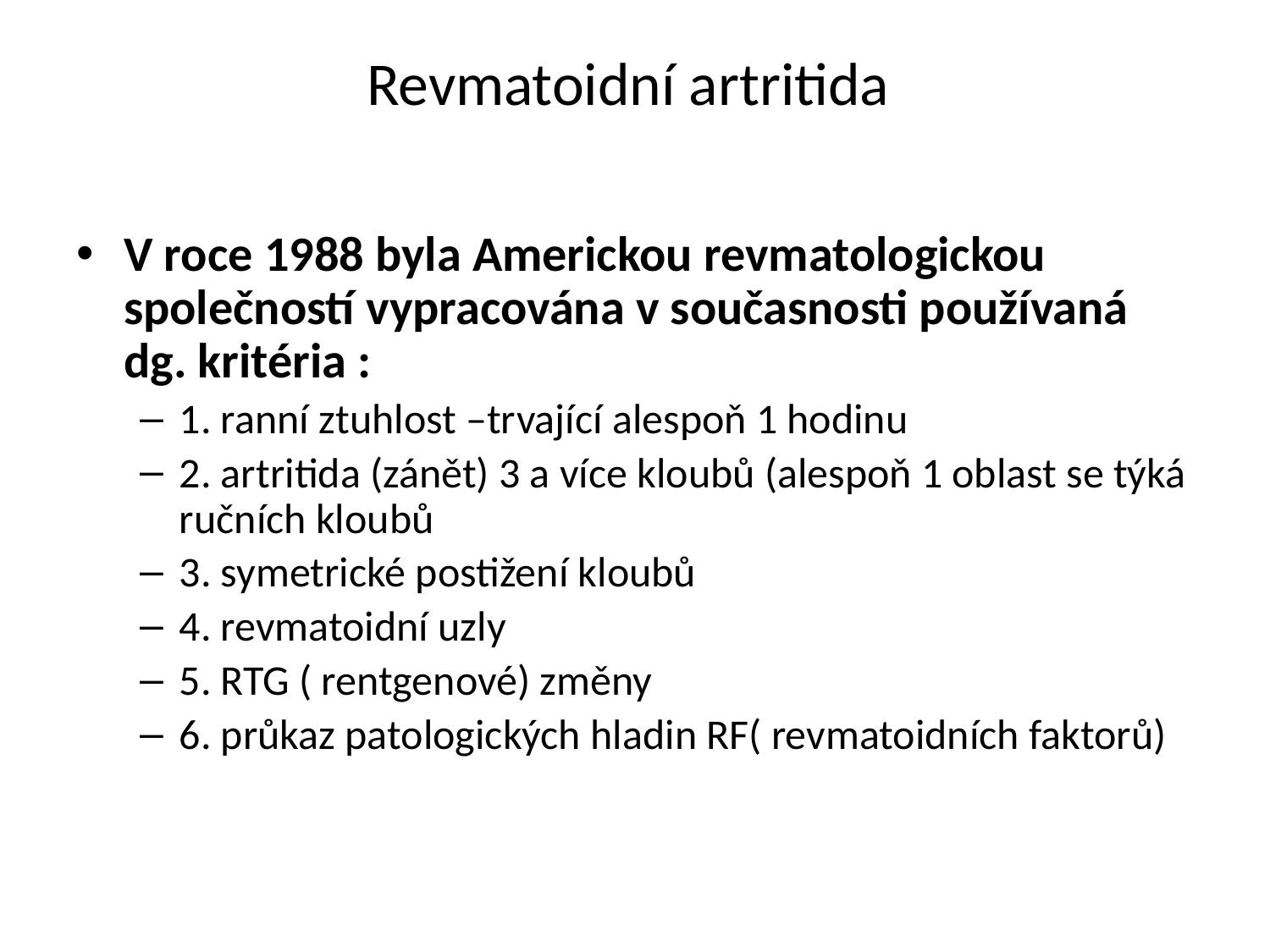

# Revmatoidní artritida
V roce 1988 byla Americkou revmatologickou společností vypracována v současnosti používaná dg. kritéria :
1. ranní ztuhlost –trvající alespoň 1 hodinu
2. artritida (zánět) 3 a více kloubů (alespoň 1 oblast se týká ručních kloubů
3. symetrické postižení kloubů
4. revmatoidní uzly
5. RTG ( rentgenové) změny
6. průkaz patologických hladin RF( revmatoidních faktorů)